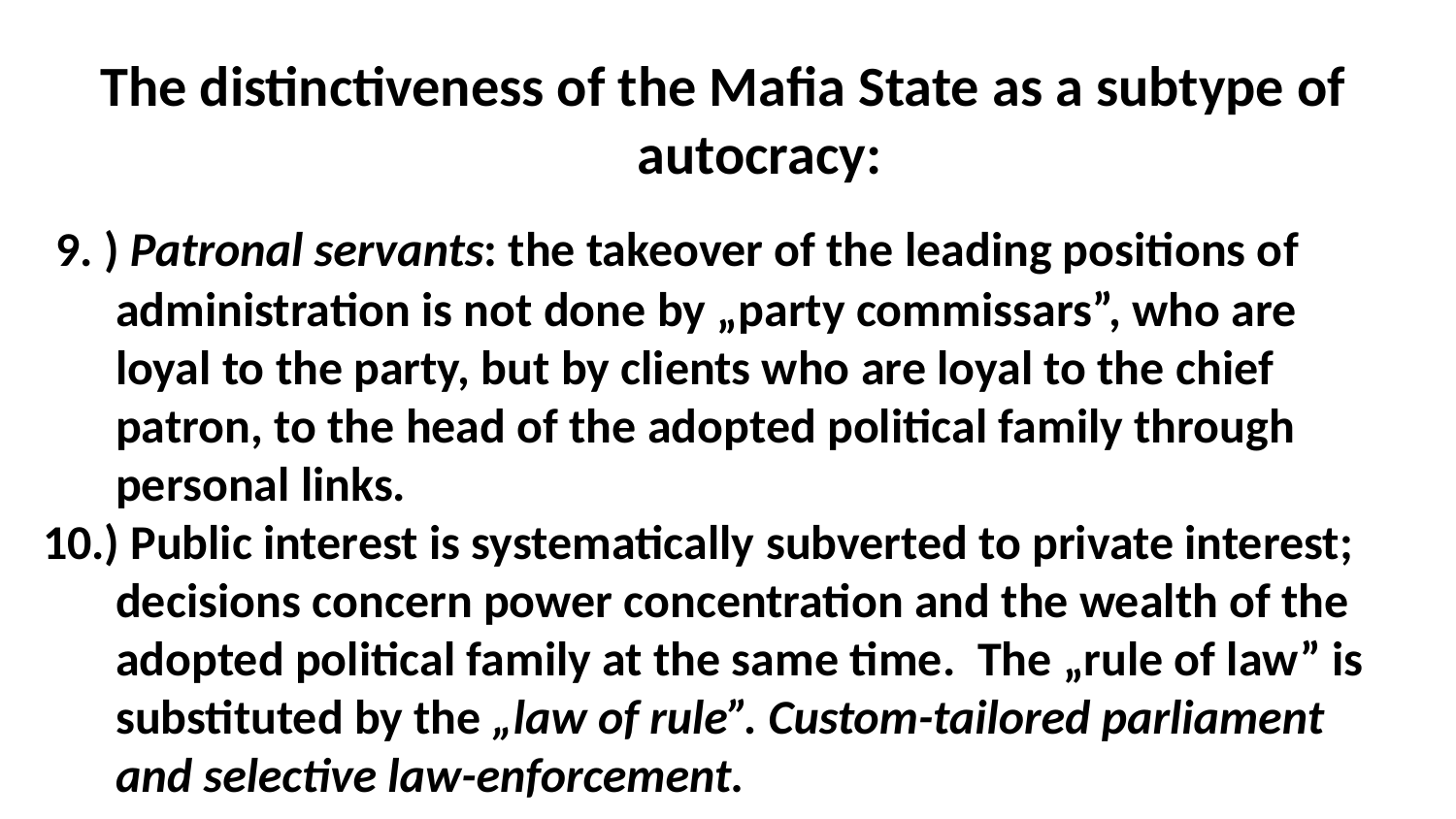

The distinctiveness of the Mafia State as a subtype of autocracy:

 9. ) Patronal servants: the takeover of the leading positions of administration is not done by „party commissars”, who are loyal to the party, but by clients who are loyal to the chief patron, to the head of the adopted political family through personal links.
10.) Public interest is systematically subverted to private interest; decisions concern power concentration and the wealth of the adopted political family at the same time.  The „rule of law” is substituted by the „law of rule”. Custom-tailored parliament and selective law-enforcement.